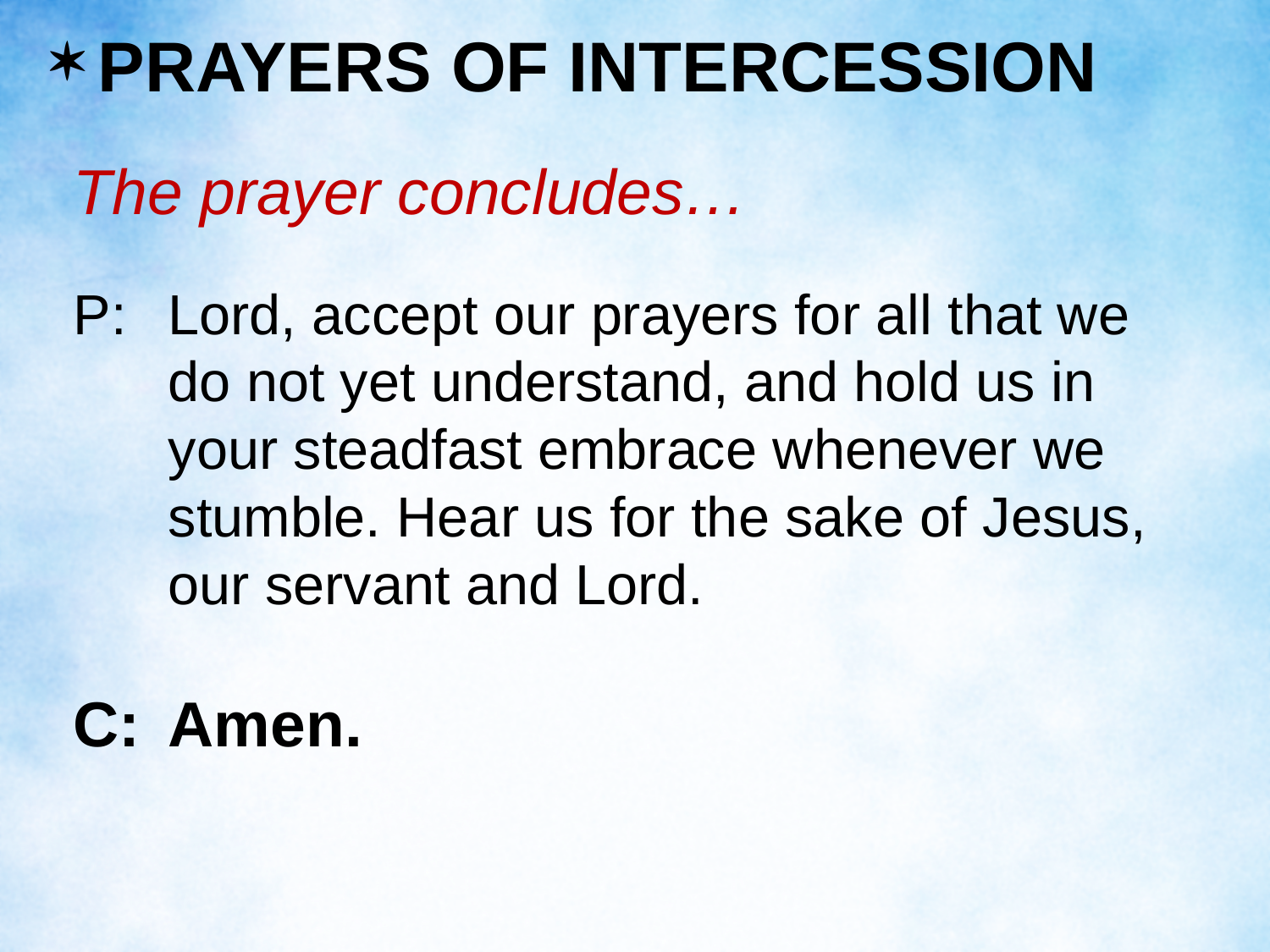

PRAYERS OF INTERCESSION
The prayer concludes…

P:	Lord, accept our prayers for all that we do not yet understand, and hold us in your steadfast embrace whenever we stumble. Hear us for the sake of Jesus, our servant and Lord.

C:	Amen.